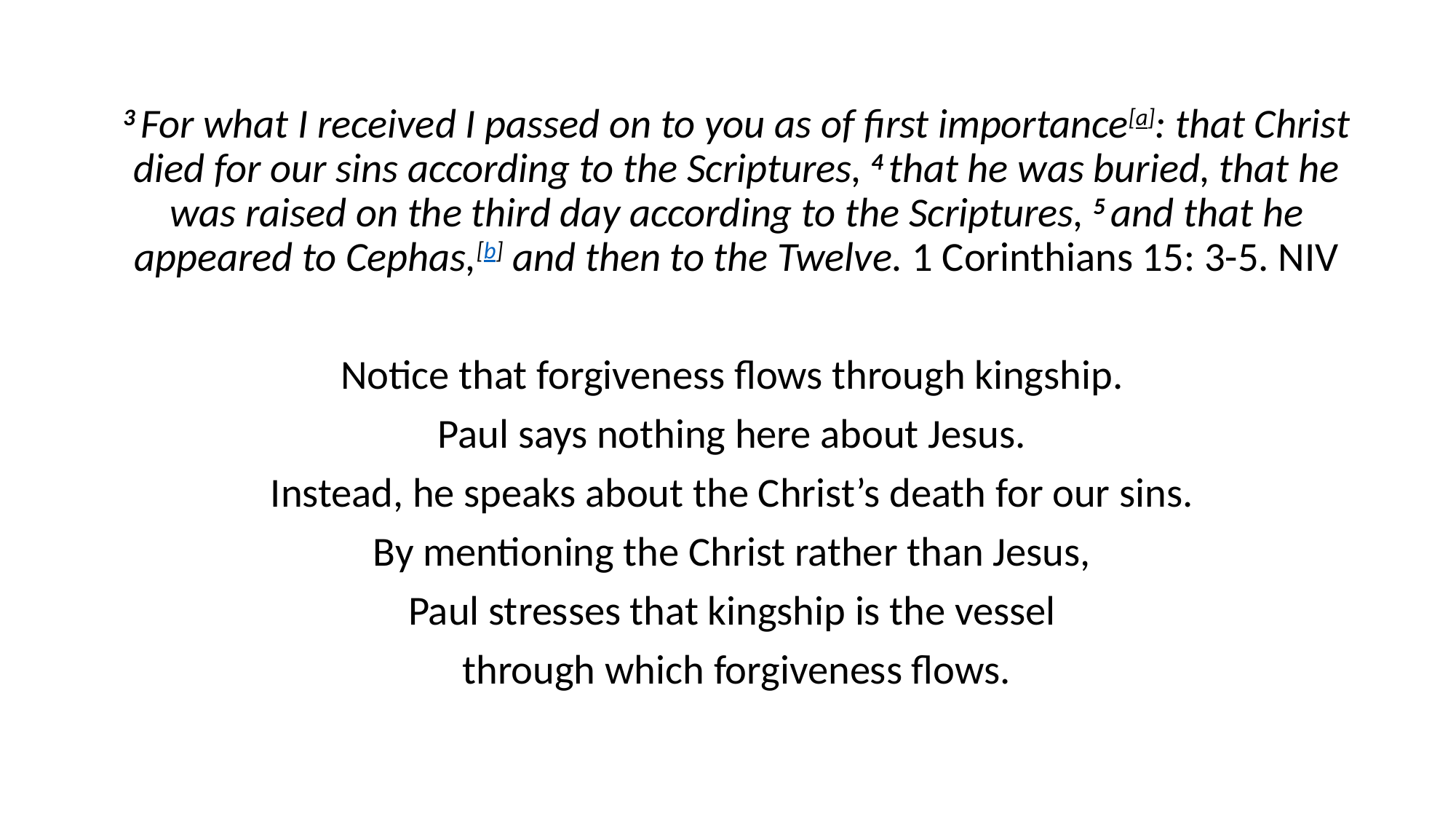

3 For what I received I passed on to you as of first importance[a]: that Christ died for our sins according to the Scriptures, 4 that he was buried, that he was raised on the third day according to the Scriptures, 5 and that he appeared to Cephas,[b] and then to the Twelve. 1 Corinthians 15: 3-5. NIV

Notice that forgiveness flows through kingship.
Paul says nothing here about Jesus.
Instead, he speaks about the Christ’s death for our sins.
By mentioning the Christ rather than Jesus,
Paul stresses that kingship is the vessel
through which forgiveness flows.